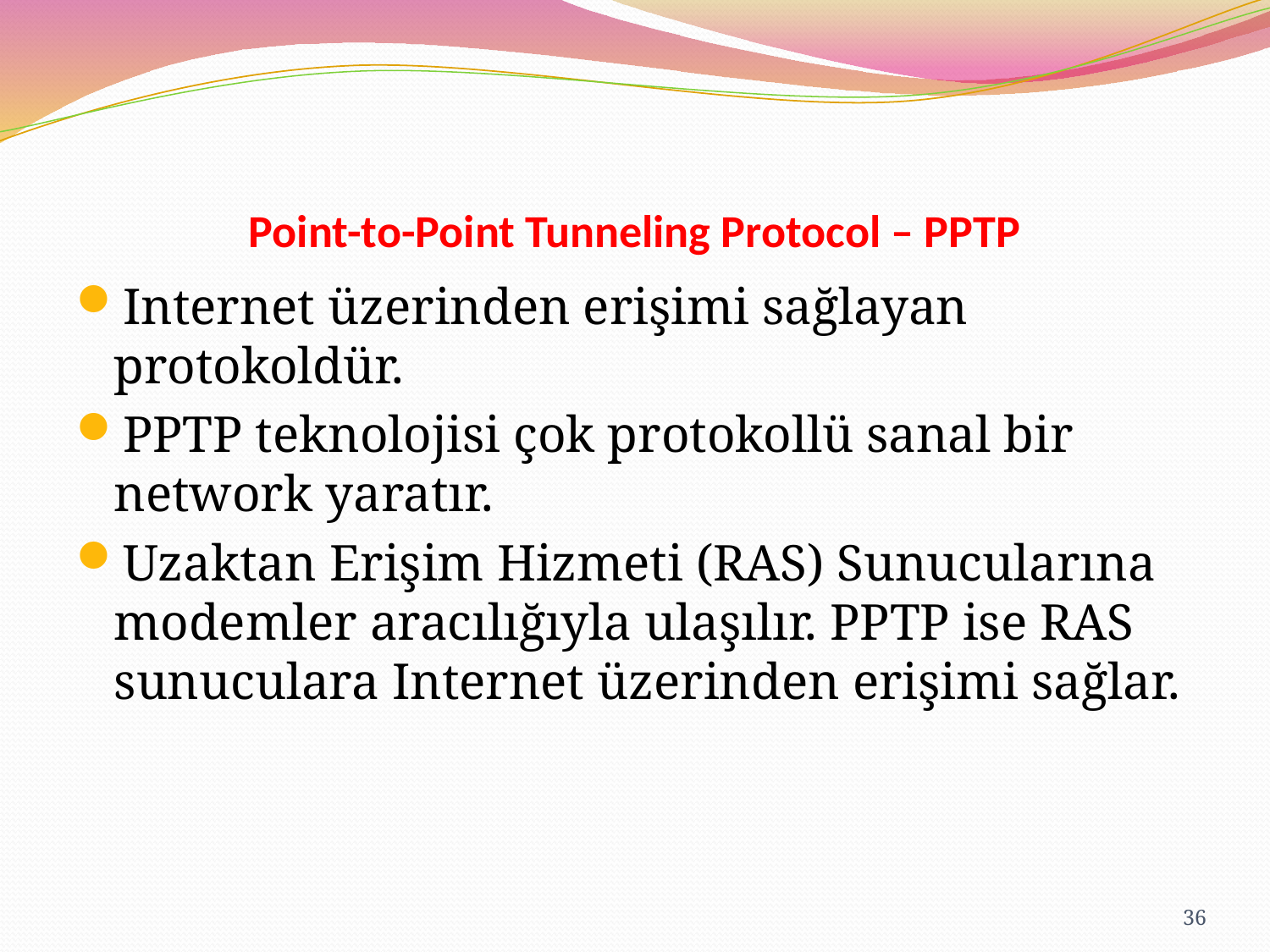

# Point-to-Point Tunneling Protocol – PPTP
Internet üzerinden erişimi sağlayan protokoldür.
PPTP teknolojisi çok protokollü sanal bir network yaratır.
Uzaktan Erişim Hizmeti (RAS) Sunucularına modemler aracılığıyla ulaşılır. PPTP ise RAS sunuculara Internet üzerinden erişimi sağlar.

36